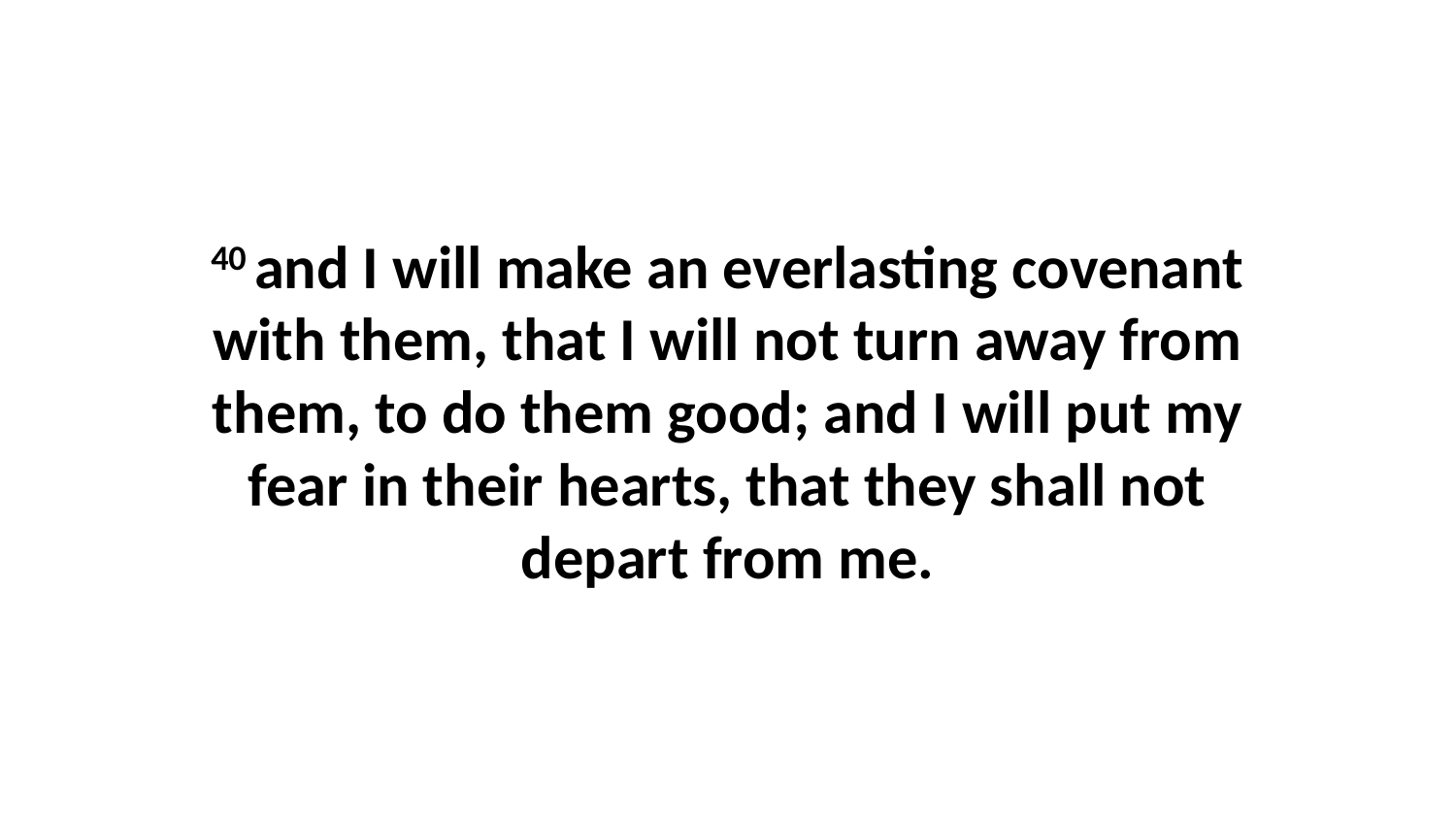

40 and I will make an everlasting covenant with them, that I will not turn away from them, to do them good; and I will put my fear in their hearts, that they shall not depart from me.